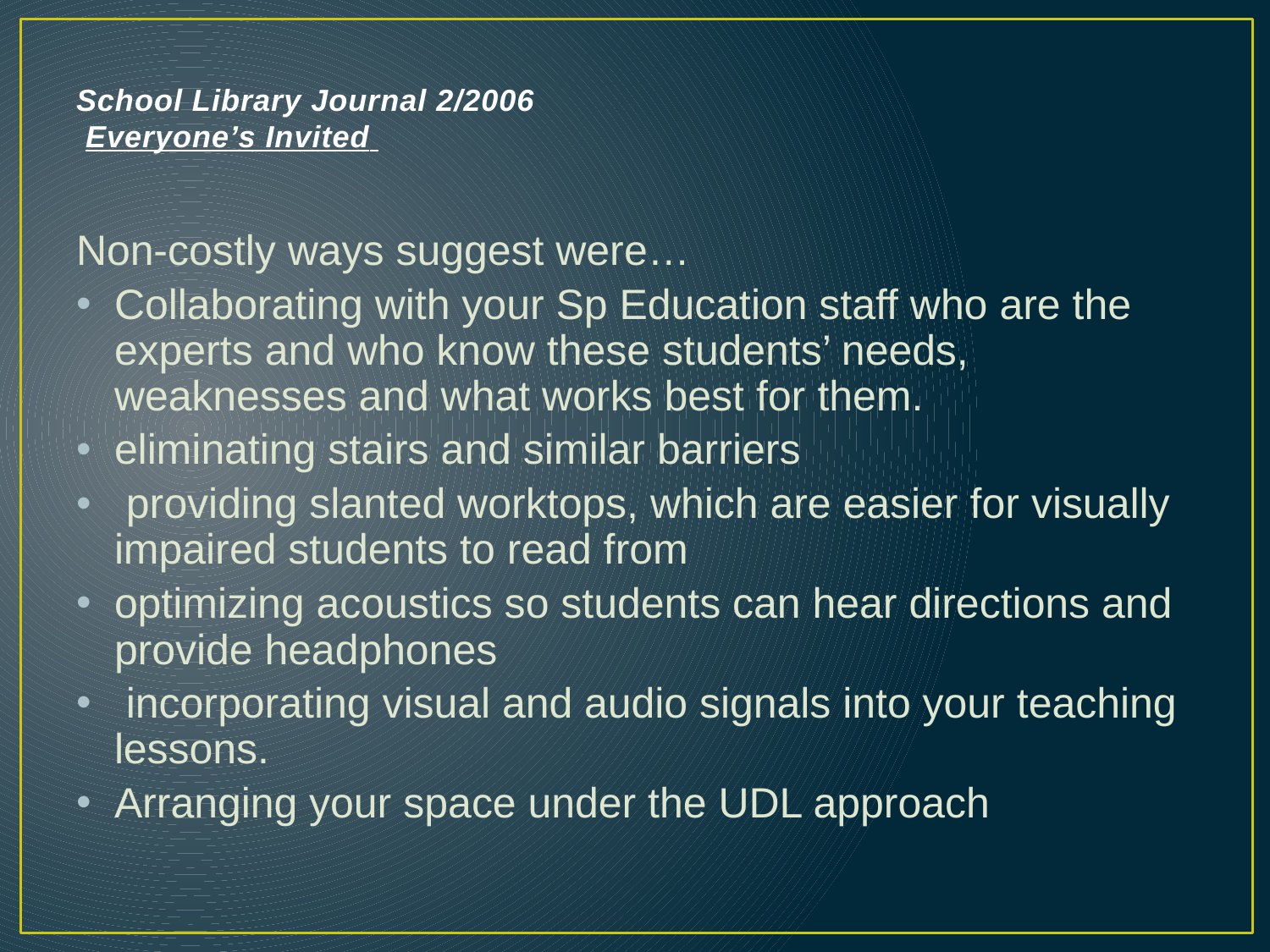

# School Library Journal 2/2006 Everyone’s Invited
Non-costly ways suggest were…
Collaborating with your Sp Education staff who are the experts and who know these students’ needs, weaknesses and what works best for them.
eliminating stairs and similar barriers
 providing slanted worktops, which are easier for visually impaired students to read from
optimizing acoustics so students can hear directions and provide headphones
 incorporating visual and audio signals into your teaching lessons.
Arranging your space under the UDL approach